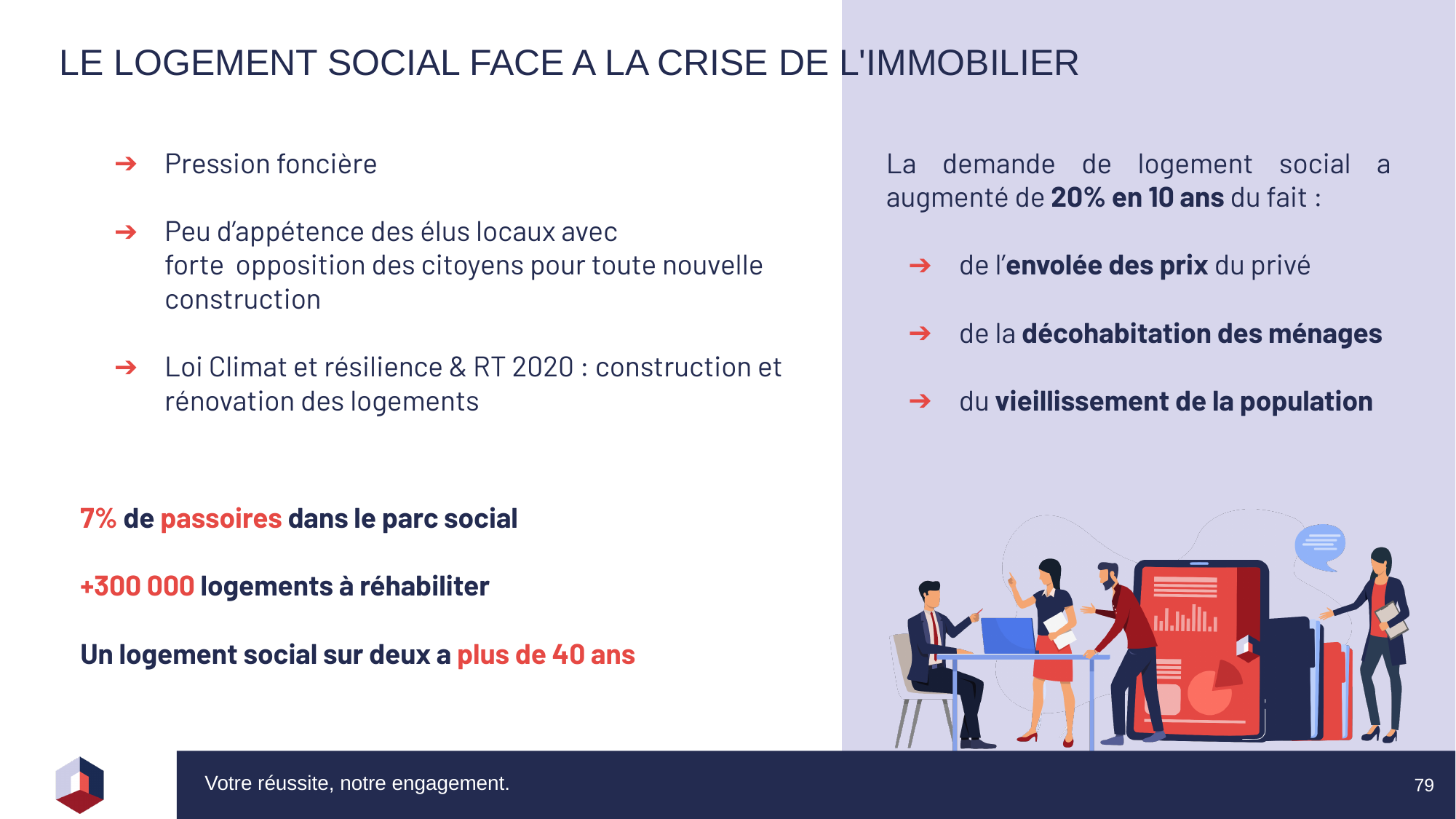

# LE LOGEMENT SOCIAL FACE A LA CRISE DE L'IMMOBILIER
La demande de logement social a augmenté de 20% en 10 ans du fait :

de l’envolée des prix du privé

de la décohabitation des ménages

du vieillissement de la population
Pression foncière

Peu d’appétence des élus locaux avec forte  opposition des citoyens pour toute nouvelle construction

Loi Climat et résilience & RT 2020 : construction et rénovation des logements

7% de passoires dans le parc social

+300 000 logements à réhabiliter ​
​
Un logement social sur deux a plus de 40 ans
79